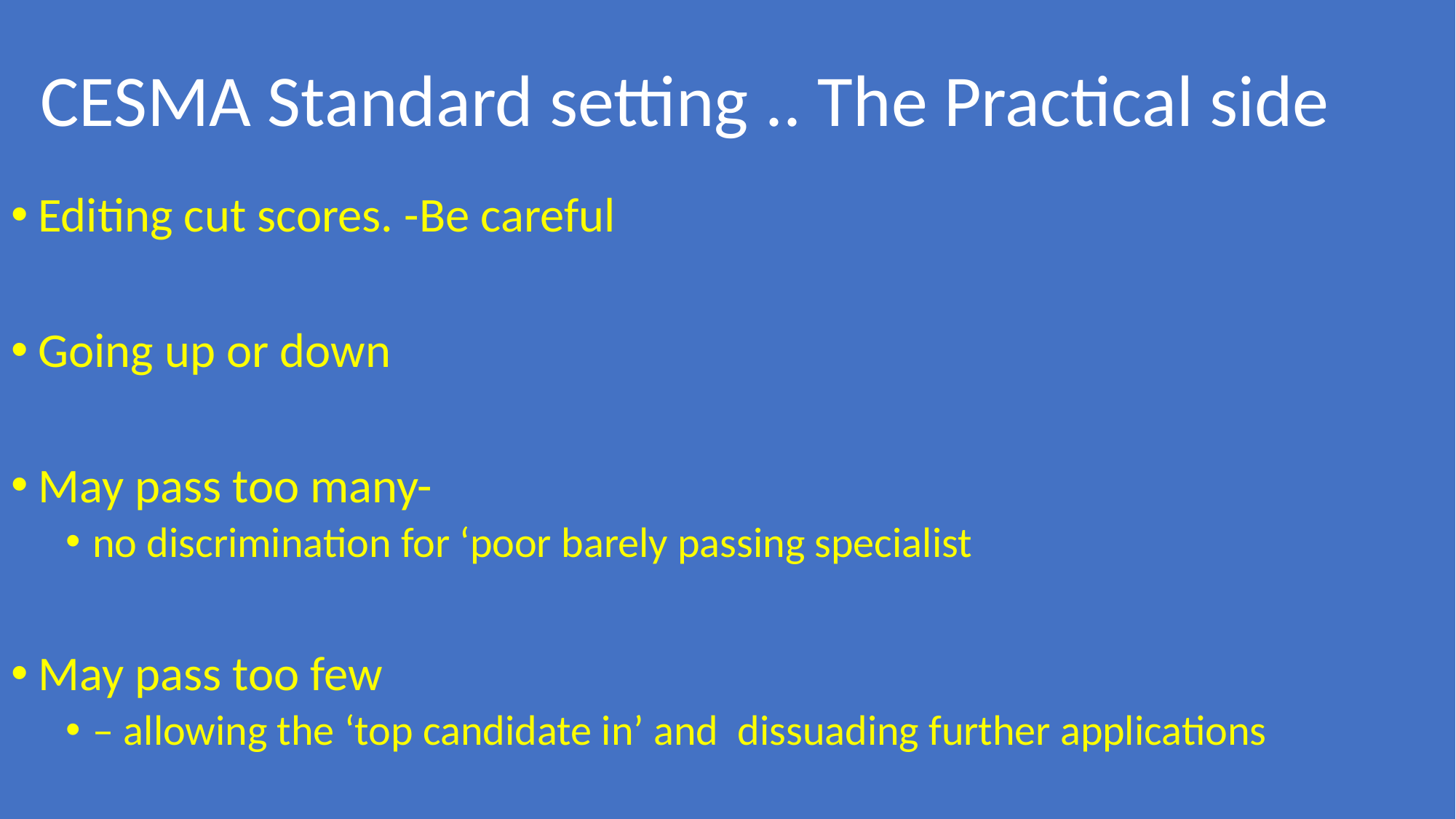

# CESMA Standard setting .. The Practical side
Editing cut scores. -Be careful

Going up or down

May pass too many-
no discrimination for ‘poor barely passing specialist

May pass too few
– allowing the ‘top candidate in’ and  dissuading further applications